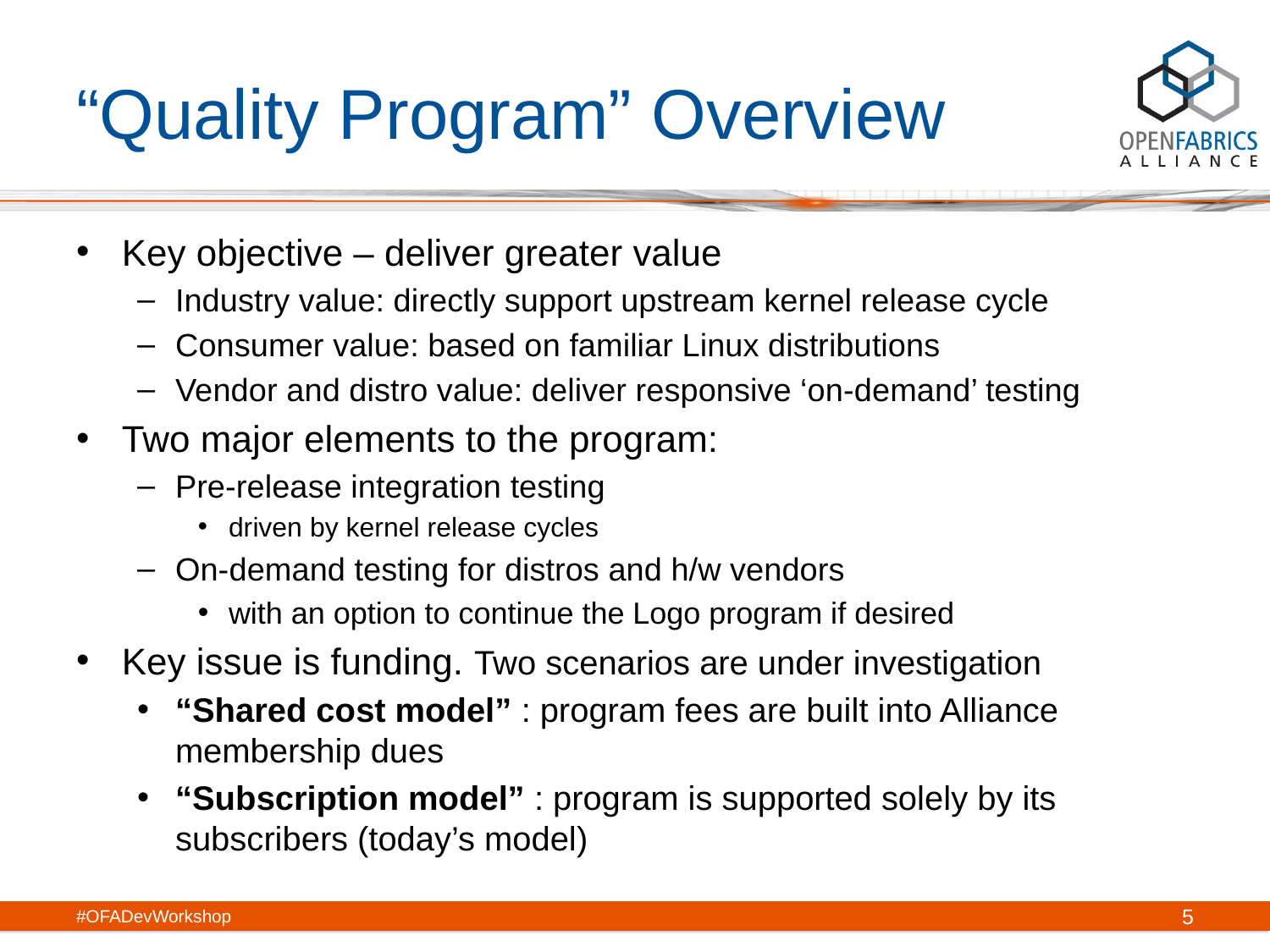

# “Quality Program” Overview
Key objective – deliver greater value
Industry value: directly support upstream kernel release cycle
Consumer value: based on familiar Linux distributions
Vendor and distro value: deliver responsive ‘on-demand’ testing
Two major elements to the program:
Pre-release integration testing
driven by kernel release cycles
On-demand testing for distros and h/w vendors
with an option to continue the Logo program if desired
Key issue is funding. Two scenarios are under investigation
“Shared cost model” : program fees are built into Alliance membership dues
“Subscription model” : program is supported solely by its subscribers (today’s model)

#OFADevWorkshop
5